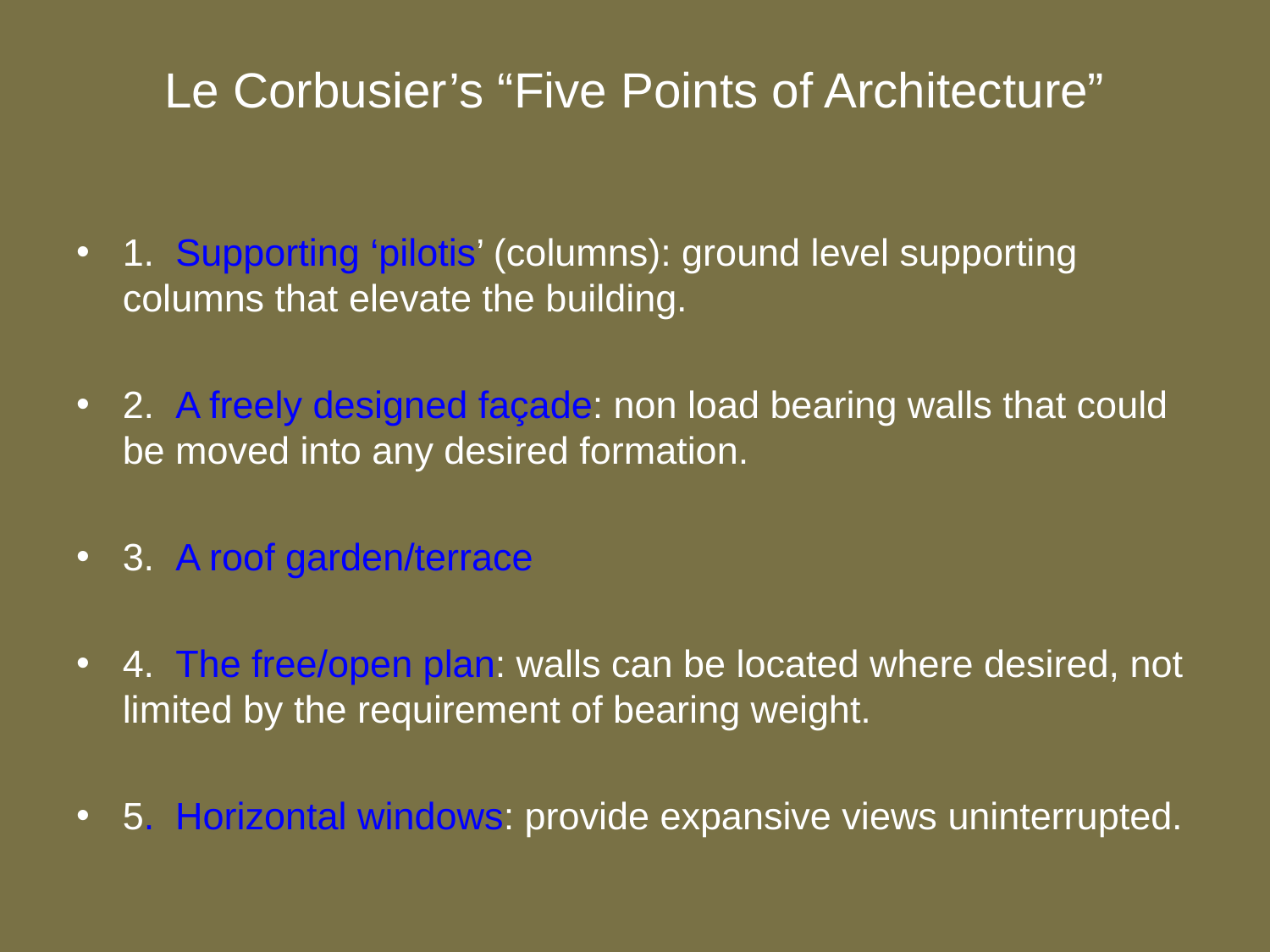

# Le Corbusier’s “Five Points of Architecture”
1.  Supporting ‘pilotis’ (columns): ground level supporting columns that elevate the building.

2.  A freely designed façade: non load bearing walls that could be moved into any desired formation.

3.  A roof garden/terrace

4.  The free/open plan: walls can be located where desired, not limited by the requirement of bearing weight.

5.  Horizontal windows: provide expansive views uninterrupted.